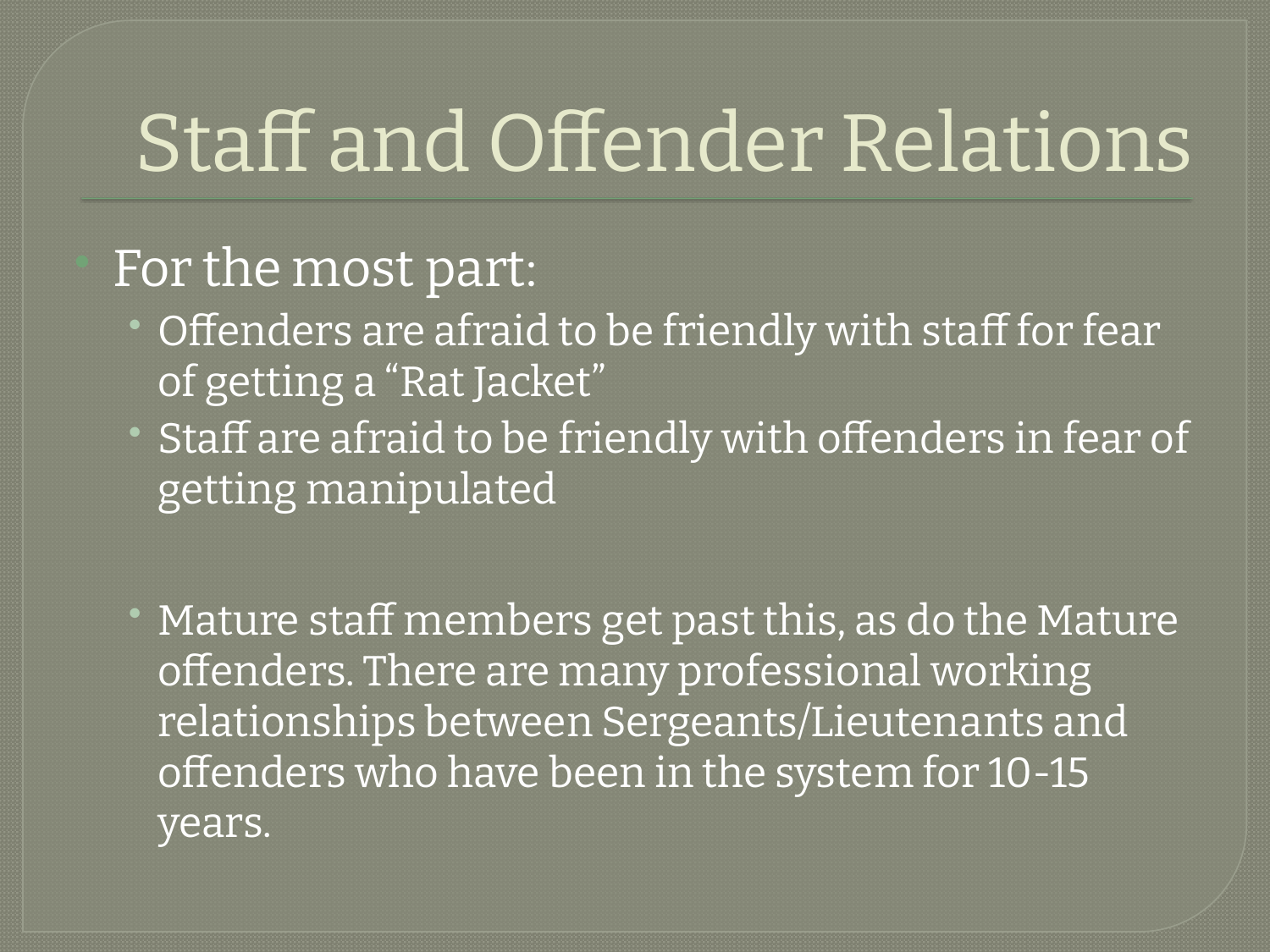

# Staff and Offender Relations
For the most part:
Offenders are afraid to be friendly with staff for fear of getting a “Rat Jacket”
Staff are afraid to be friendly with offenders in fear of getting manipulated

Mature staff members get past this, as do the Mature offenders. There are many professional working relationships between Sergeants/Lieutenants and offenders who have been in the system for 10-15 years.